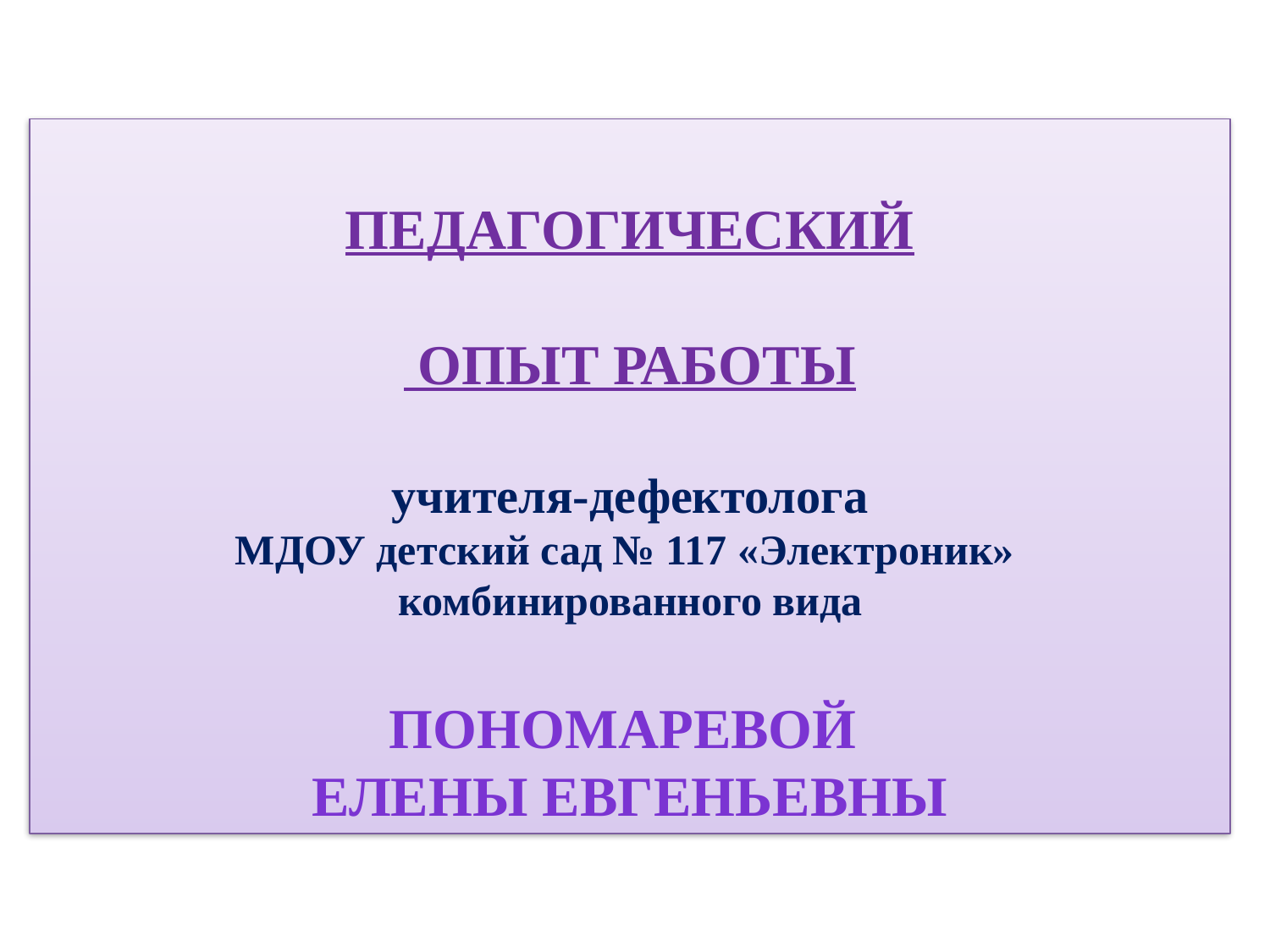

ПЕДАГОГИЧЕСКИЙ

 ОПЫТ РАБОТЫ
учителя-дефектолога
МДОУ детский сад № 117 «Электроник»
комбинированного вида
ПОНОМАРЕВОЙ
ЕЛЕНЫ ЕВГЕНЬЕВНЫ